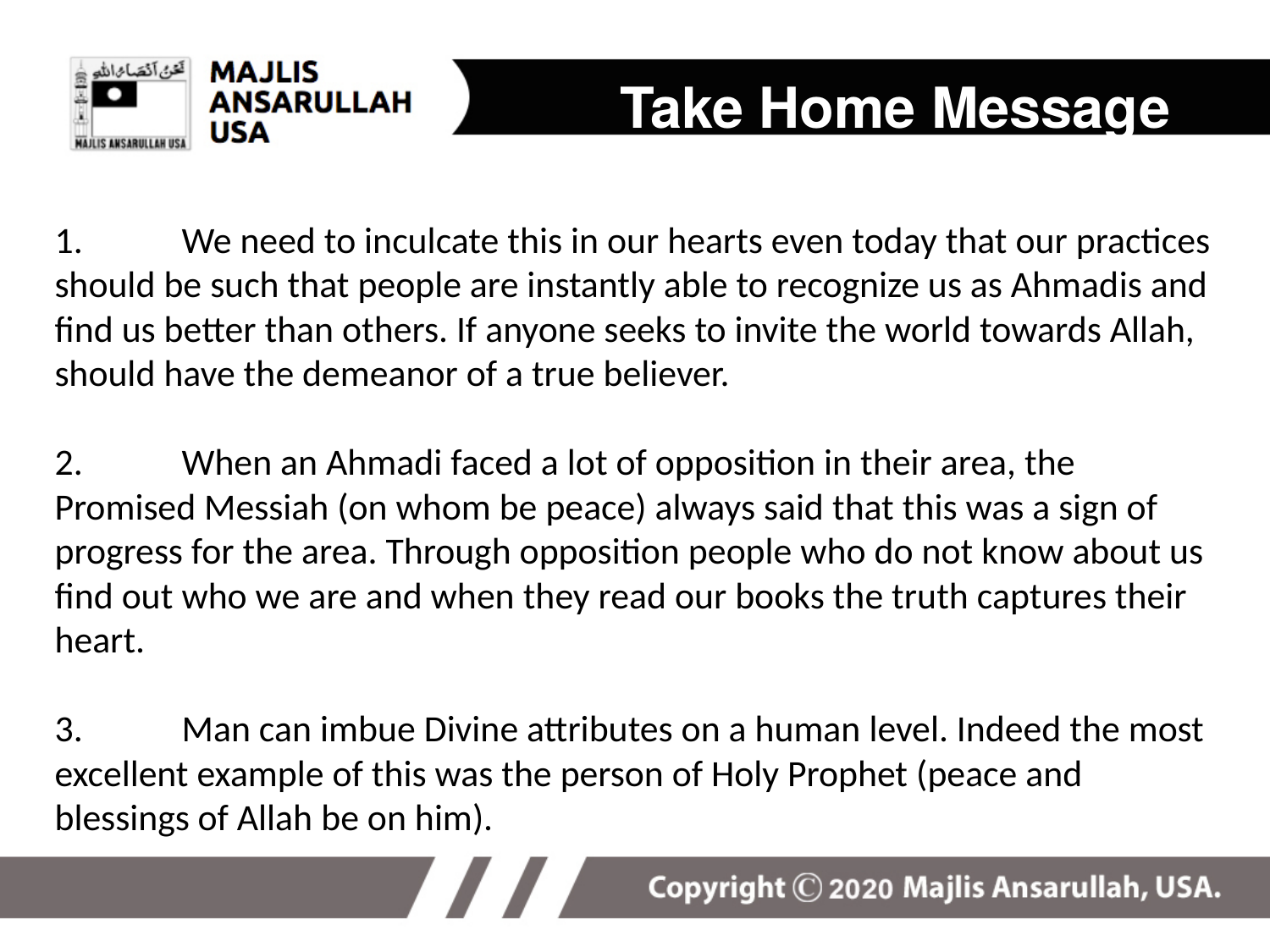

Take Home Message
# 1.	We need to inculcate this in our hearts even today that our practices should be such that people are instantly able to recognize us as Ahmadis and find us better than others. If anyone seeks to invite the world towards Allah, should have the demeanor of a true believer. 2.	When an Ahmadi faced a lot of opposition in their area, the Promised Messiah (on whom be peace) always said that this was a sign of progress for the area. Through opposition people who do not know about us find out who we are and when they read our books the truth captures their heart. 3.	Man can imbue Divine attributes on a human level. Indeed the most excellent example of this was the person of Holy Prophet (peace and blessings of Allah be on him).